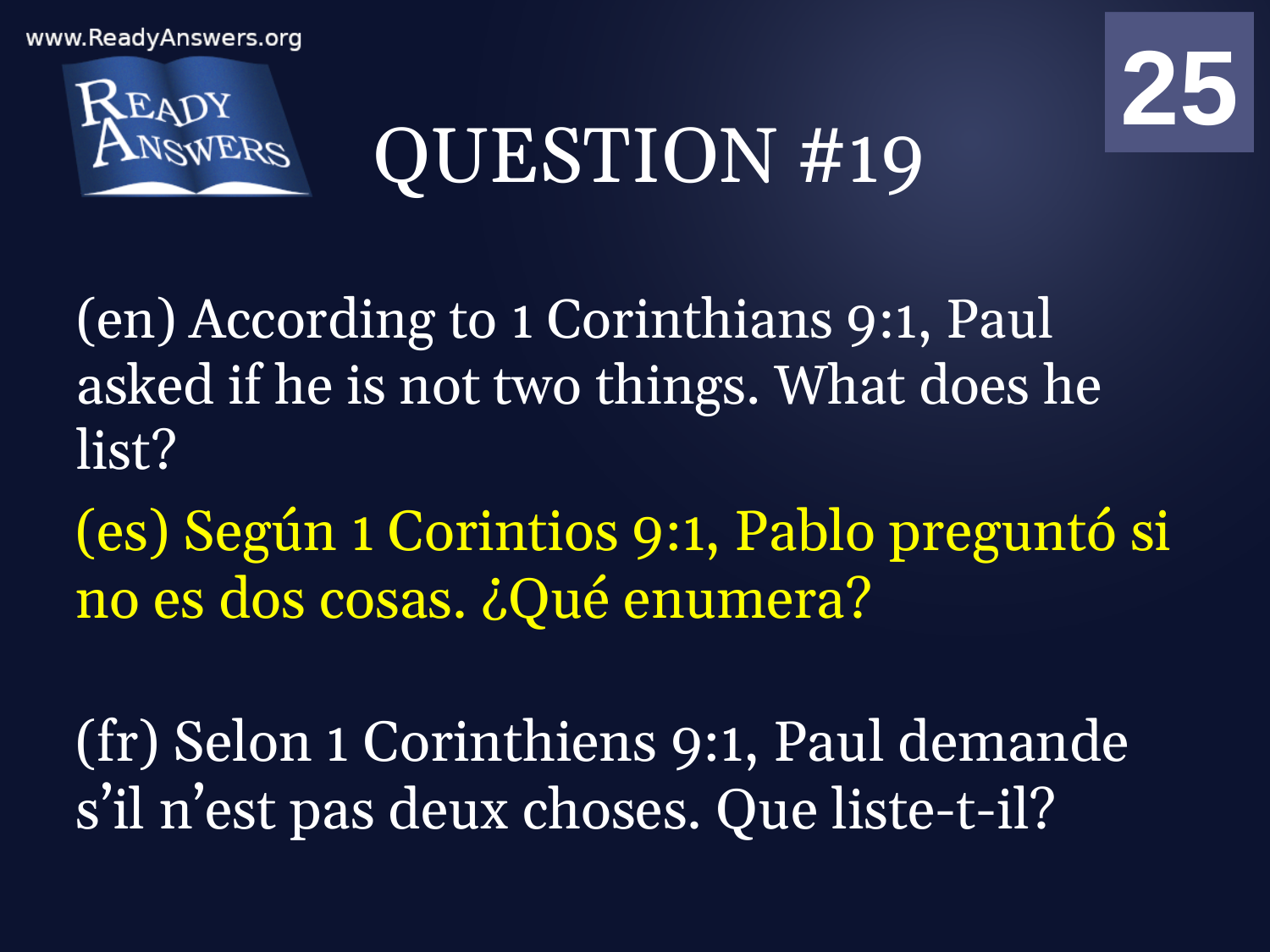

01
02
03
04
05
06
07
08
09
10
11
12
13
14
15
16
17
18
19
20
21
22
23
24
25
00
# QUESTION #19
(en) According to 1 Corinthians 9:1, Paul asked if he is not two things. What does he list?
(es) Según 1 Corintios 9:1, Pablo preguntó si no es dos cosas. ¿Qué enumera?
(fr) Selon 1 Corinthiens 9:1, Paul demande s’il n’est pas deux choses. Que liste-t-il?